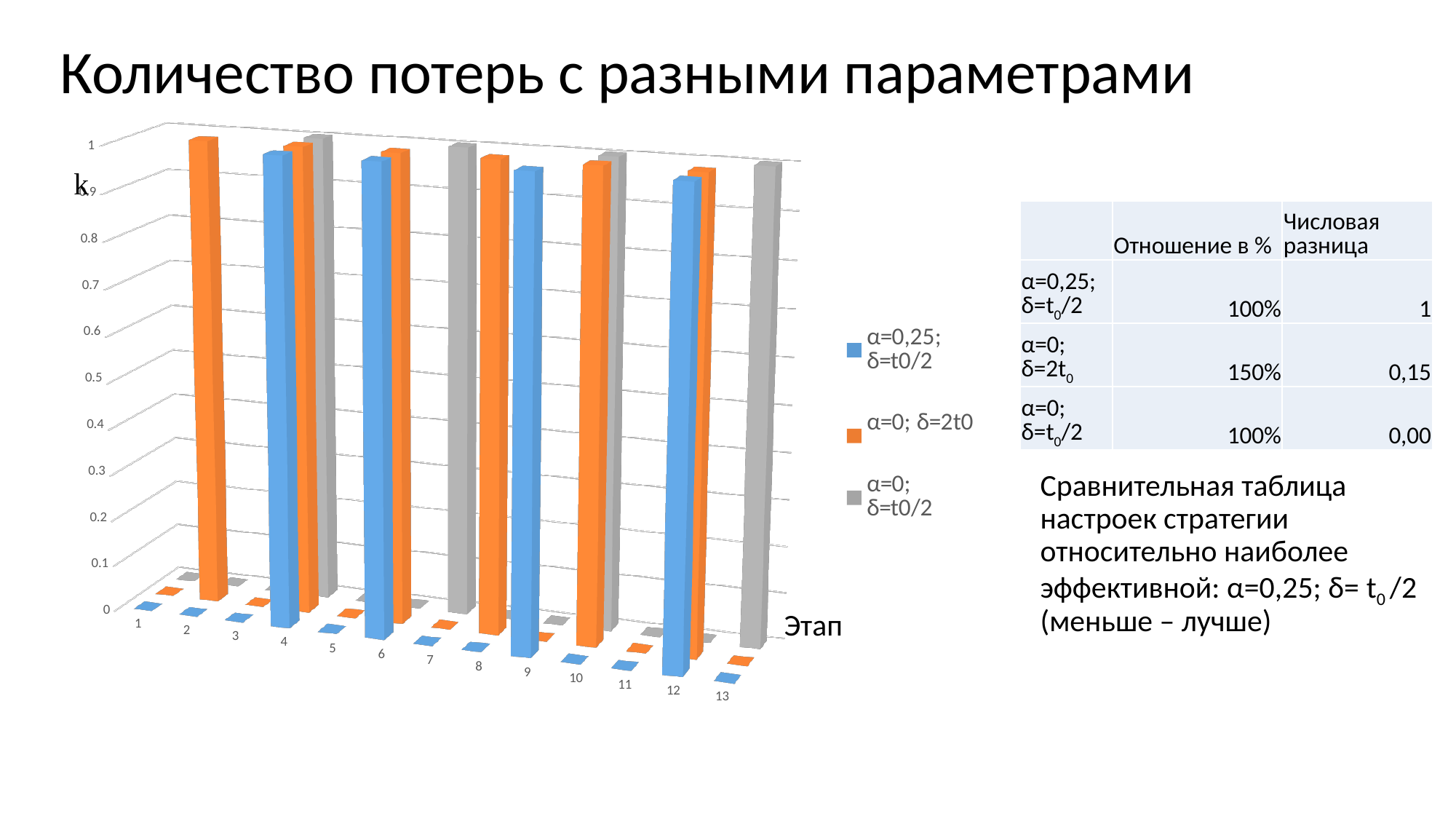

Количество потерь с разными параметрами

[unsupported chart]

|  | Отношение в % | Числовая разница |
| --- | --- | --- |
| α=0,25; δ=t0/2 | 100% | 1 |
| α=0; δ=2t0 | 150% | 0,15 |
| α=0; δ=t0/2 | 100% | 0,00 |
# Сравнительная таблица настроек стратегии относительно наиболее эффективной: α=0,25; δ= t0 /2 (меньше – лучше)
Этап